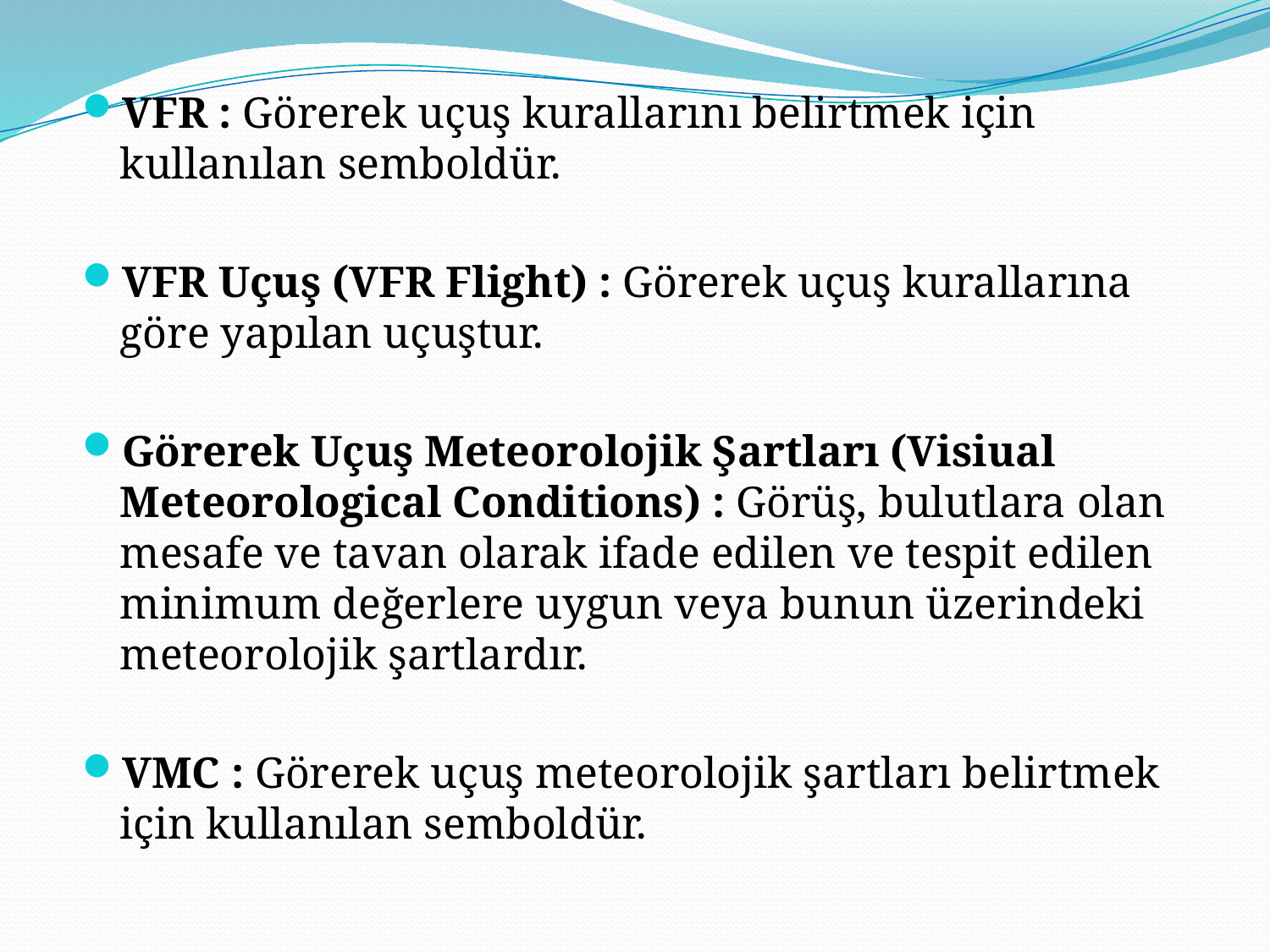

VFR : Görerek uçuş kurallarını belirtmek için kullanılan semboldür.

VFR Uçuş (VFR Flight) : Görerek uçuş kurallarına göre yapılan uçuştur.

Görerek Uçuş Meteorolojik Şartları (Visiual Meteorological Conditions) : Görüş, bulutlara olan mesafe ve tavan olarak ifade edilen ve tespit edilen minimum değerlere uygun veya bunun üzerindeki meteorolojik şartlardır.

VMC : Görerek uçuş meteorolojik şartları belirtmek için kullanılan semboldür.